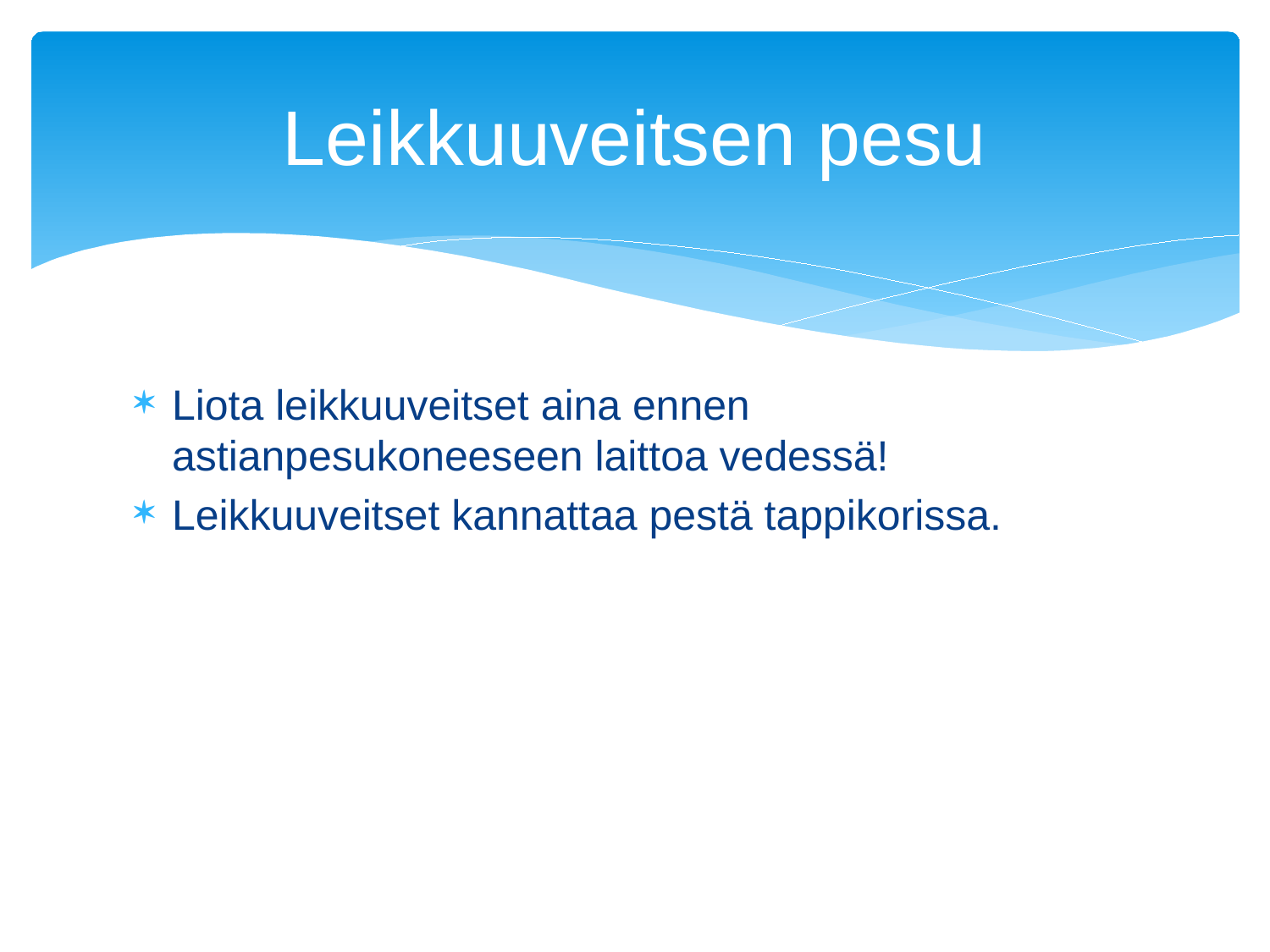

# Leikkuuveitsen pesu
Liota leikkuuveitset aina ennen astianpesukoneeseen laittoa vedessä!
Leikkuuveitset kannattaa pestä tappikorissa.